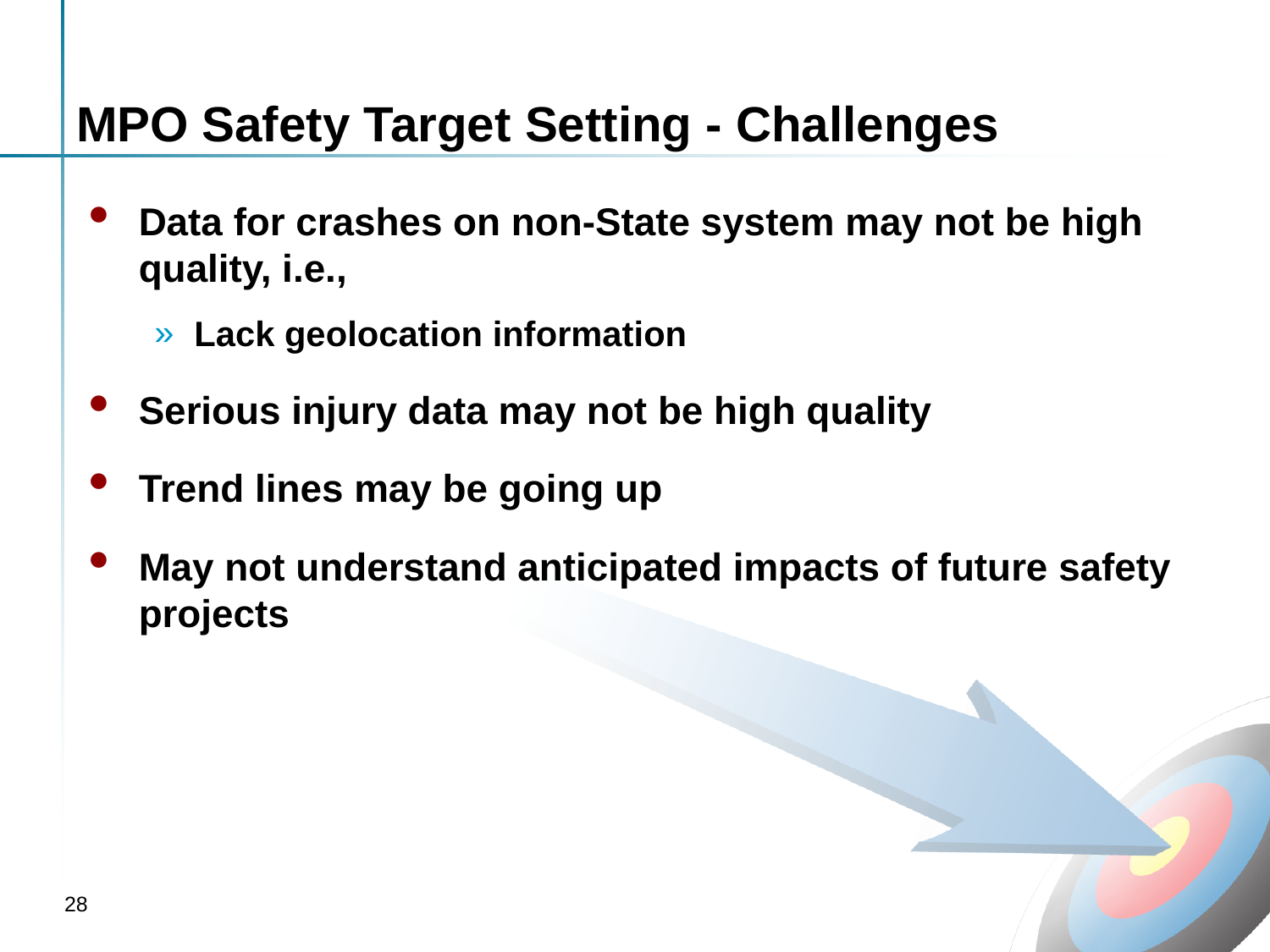

# MPO Safety Target Setting - Challenges
Data for crashes on non-State system may not be high quality, i.e.,
Lack geolocation information
Serious injury data may not be high quality
Trend lines may be going up
May not understand anticipated impacts of future safety projects
28